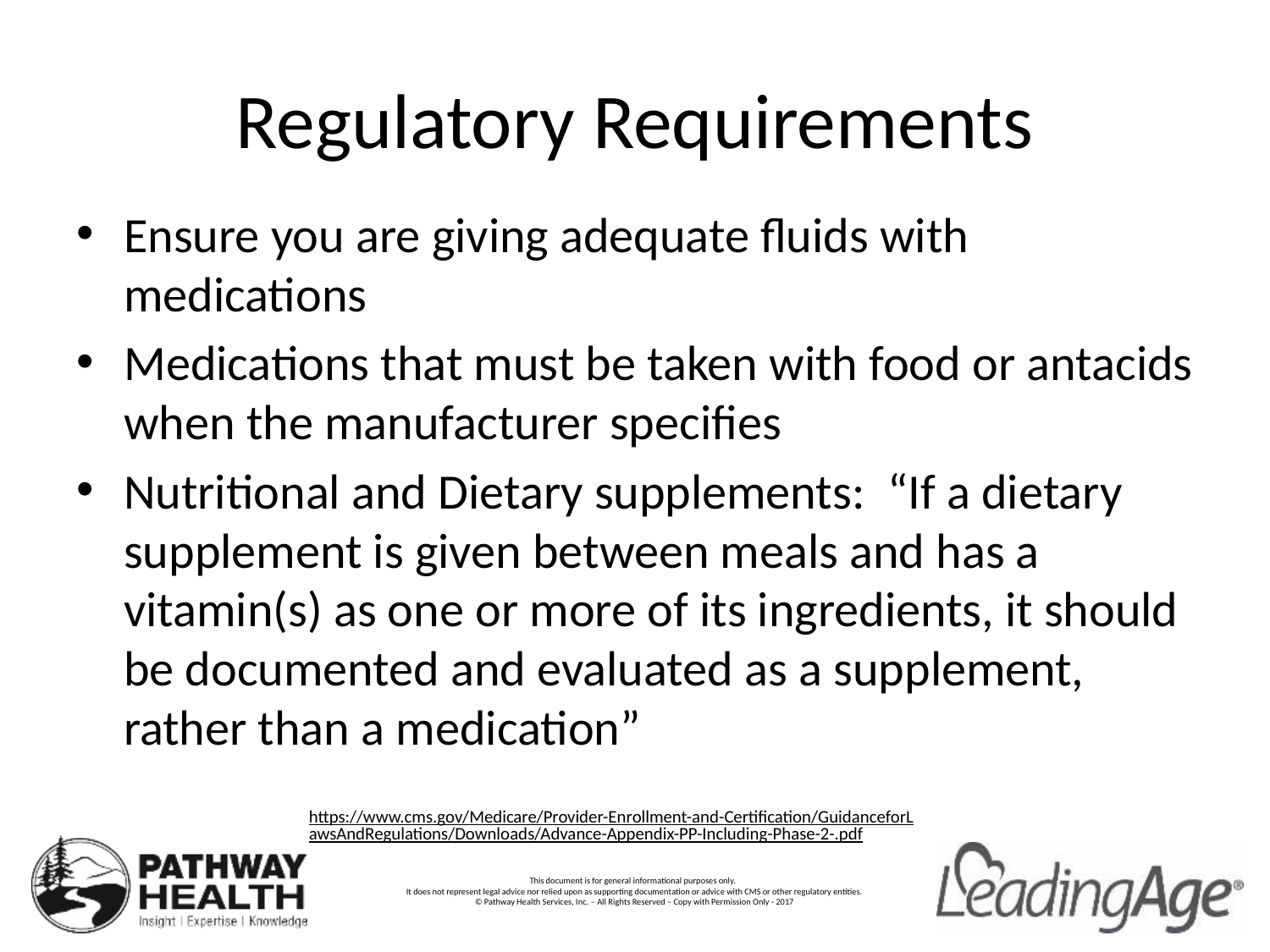

# Regulatory Requirements
Ensure you are giving adequate fluids with medications
Medications that must be taken with food or antacids when the manufacturer specifies
Nutritional and Dietary supplements:  “If a dietary supplement is given between meals and has a vitamin(s) as one or more of its ingredients, it should be documented and evaluated as a supplement, rather than a medication”

https://www.cms.gov/Medicare/Provider-Enrollment-and-Certification/GuidanceforLawsAndRegulations/Downloads/Advance-Appendix-PP-Including-Phase-2-.pdf